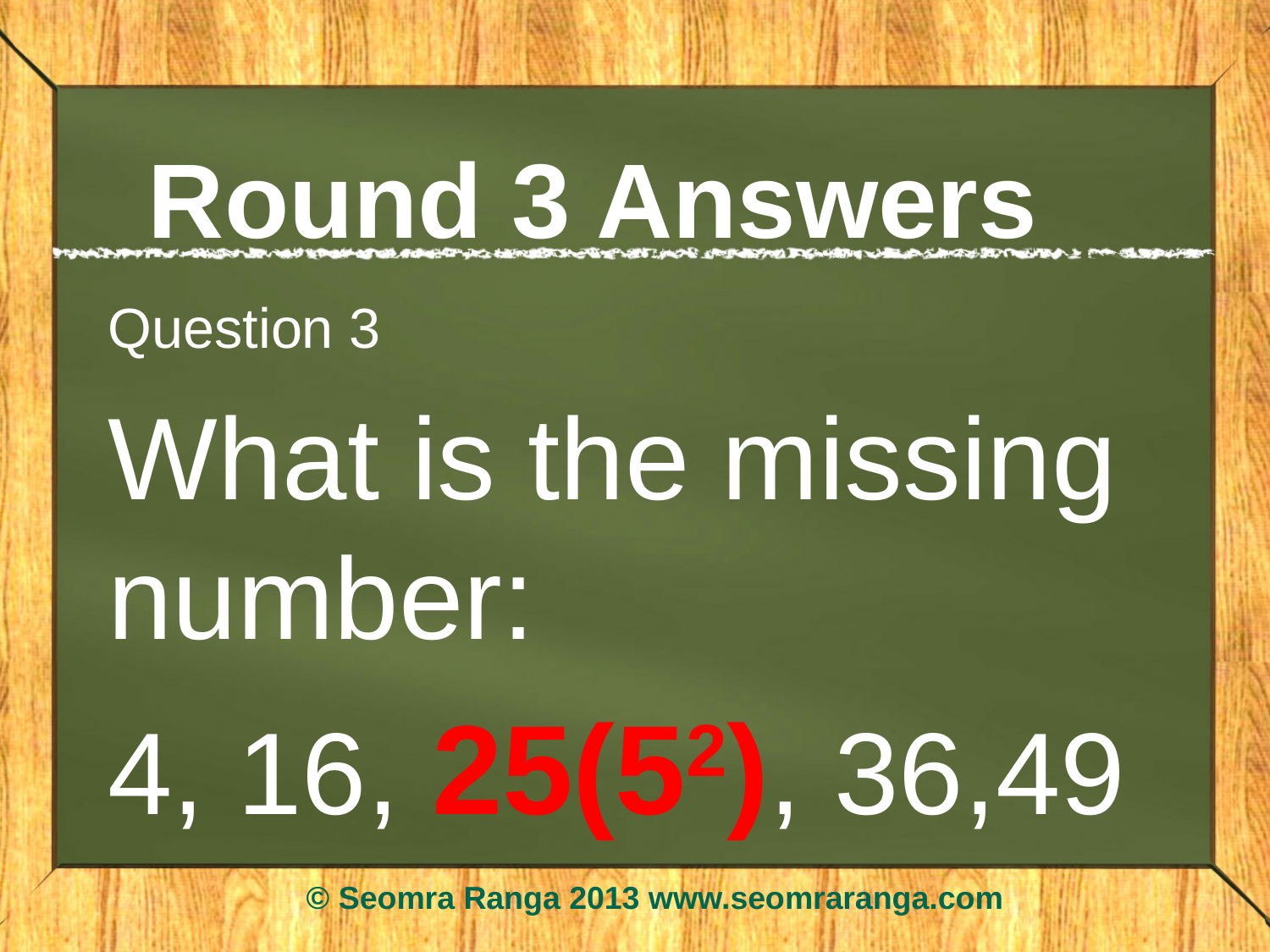

# Round 3 Answers
Question 3
What is the missing number:
4, 16, 25(52), 36,49
© Seomra Ranga 2013 www.seomraranga.com